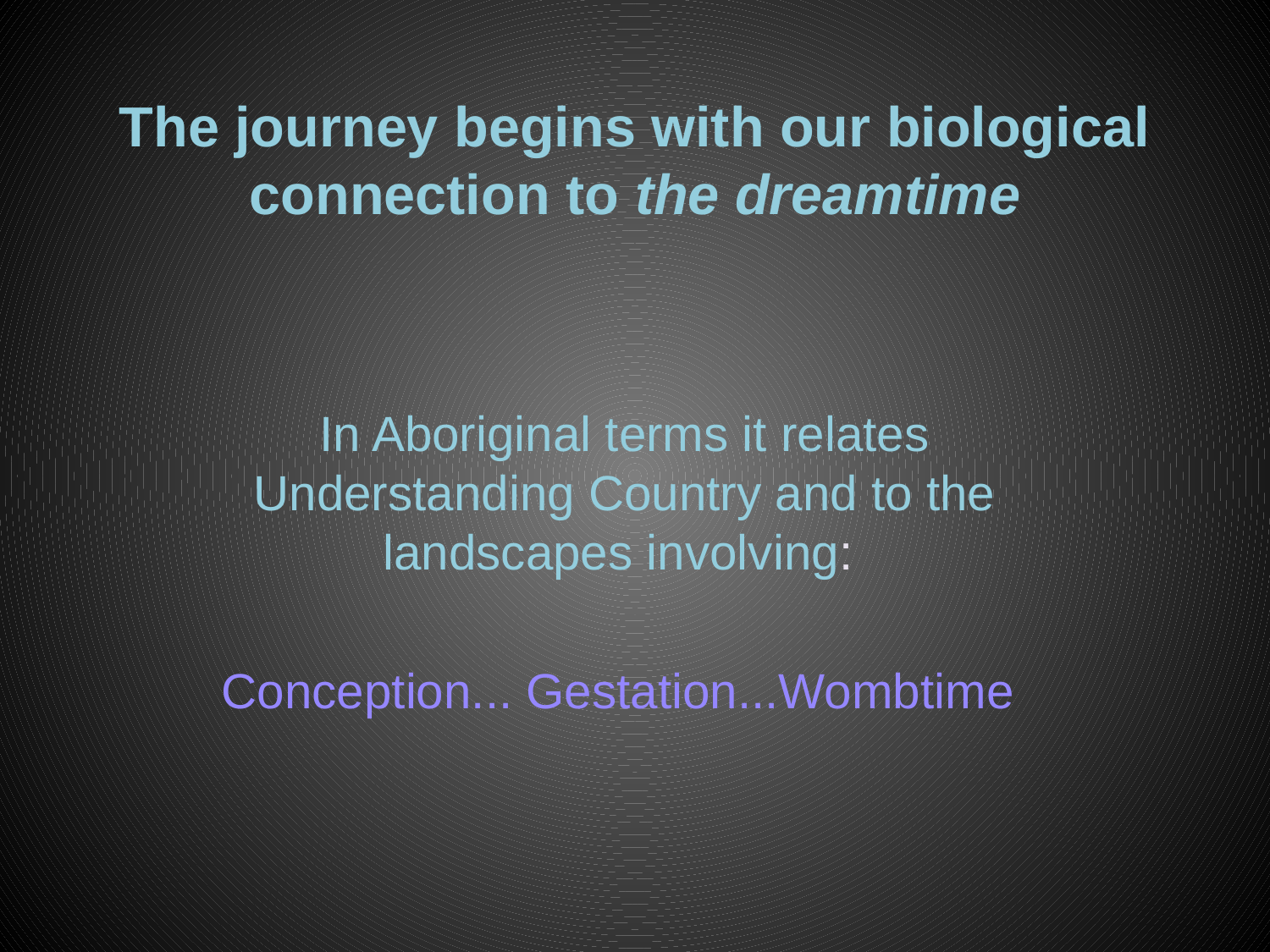

# The journey begins with our biological connection to the dreamtime

In Aboriginal terms it relates Understanding Country and to the landscapes involving:

Conception... Gestation...Wombtime